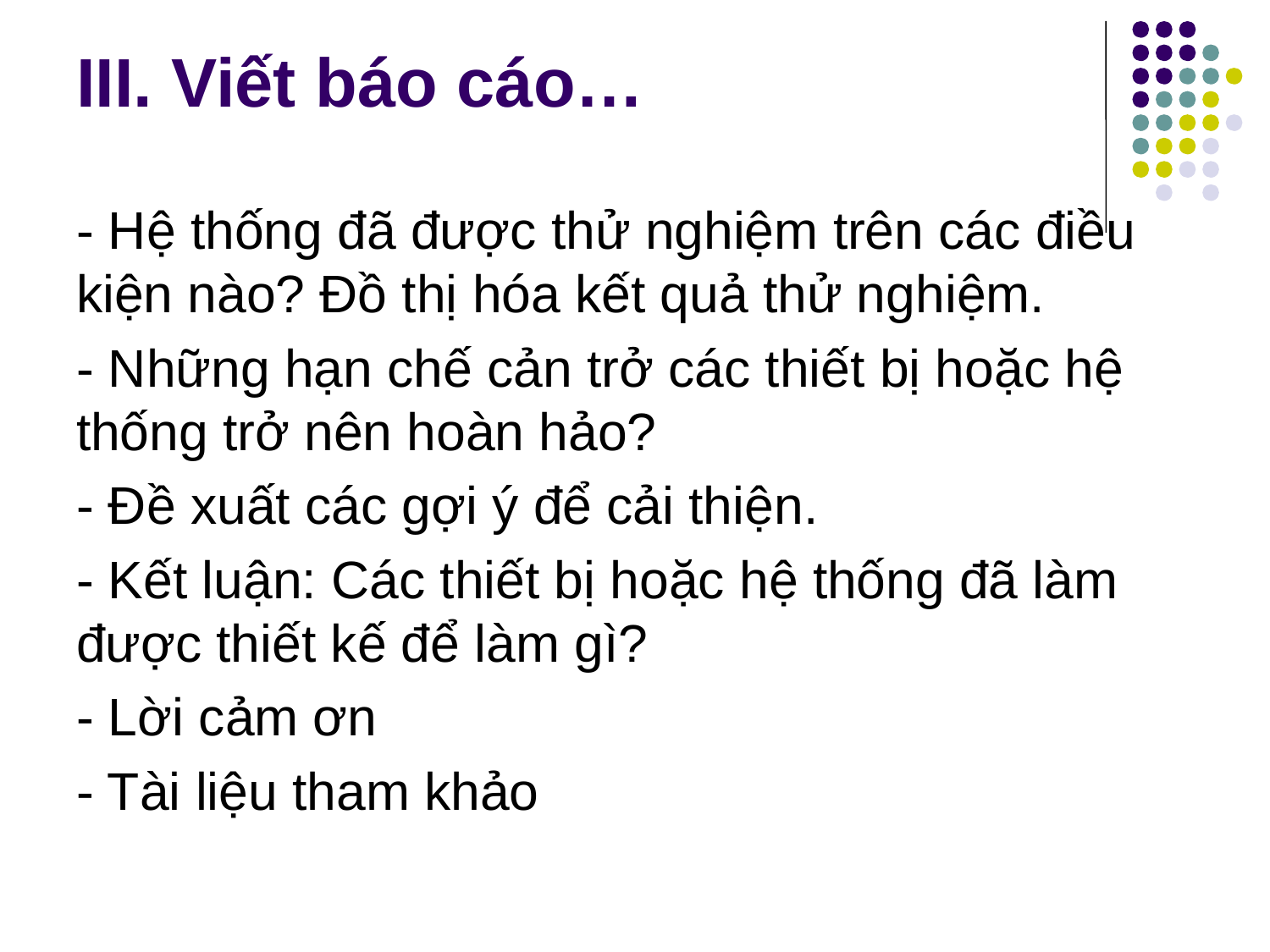

# III. Viết báo cáo…
- Hệ thống đã được thử nghiệm trên các điều kiện nào? Đồ thị hóa kết quả thử nghiệm.
- Những hạn chế cản trở các thiết bị hoặc hệ thống trở nên hoàn hảo?
- Đề xuất các gợi ý để cải thiện.
- Kết luận: Các thiết bị hoặc hệ thống đã làm được thiết kế để làm gì?
- Lời cảm ơn
- Tài liệu tham khảo